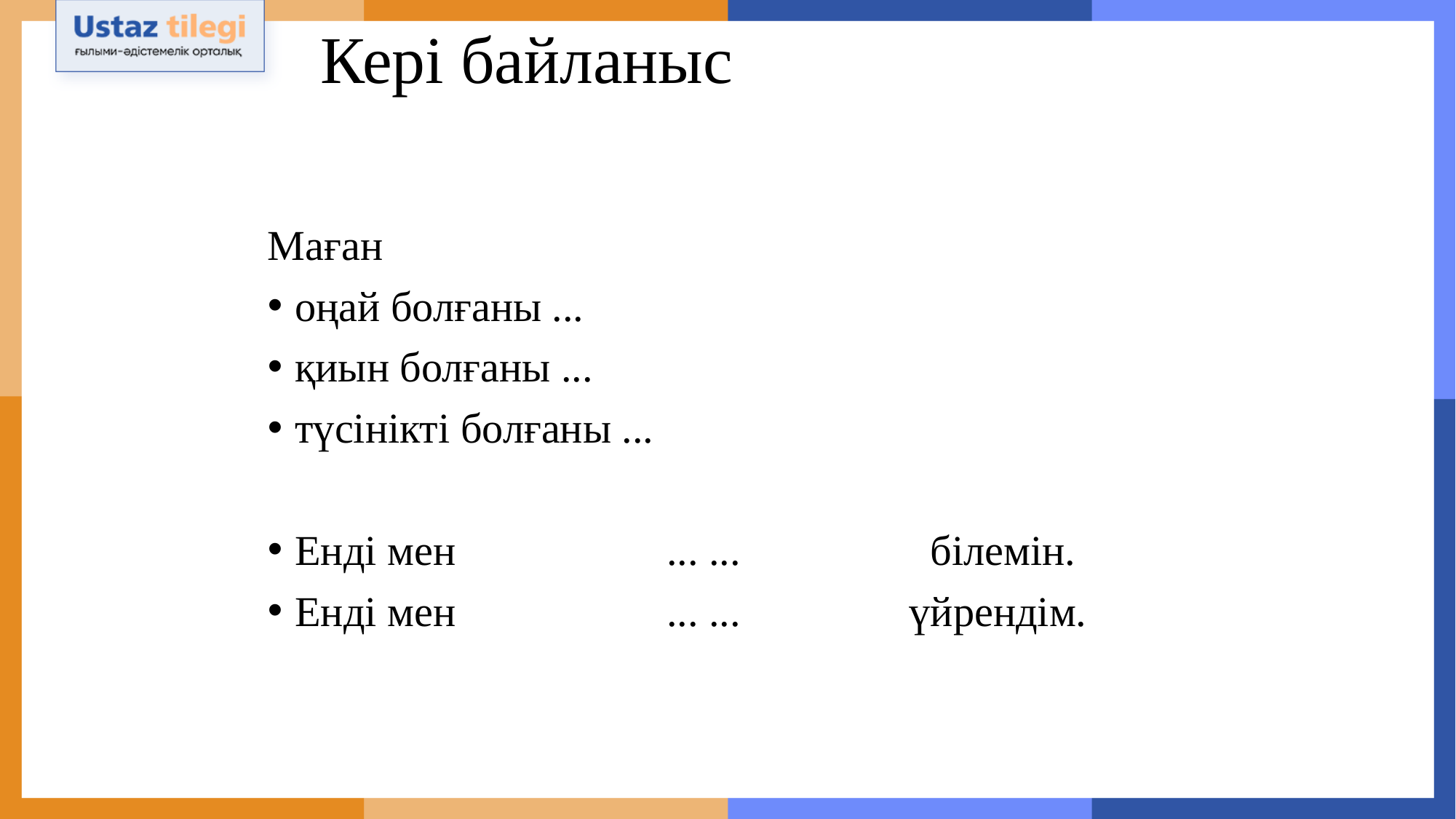

# Кері байланыс
Маған
оңай болғаны ...
қиын болғаны ...
түсінікті болғаны ...

Енді мен                    ... ...                  білемін.
Енді мен                    ... ...                үйрендім.